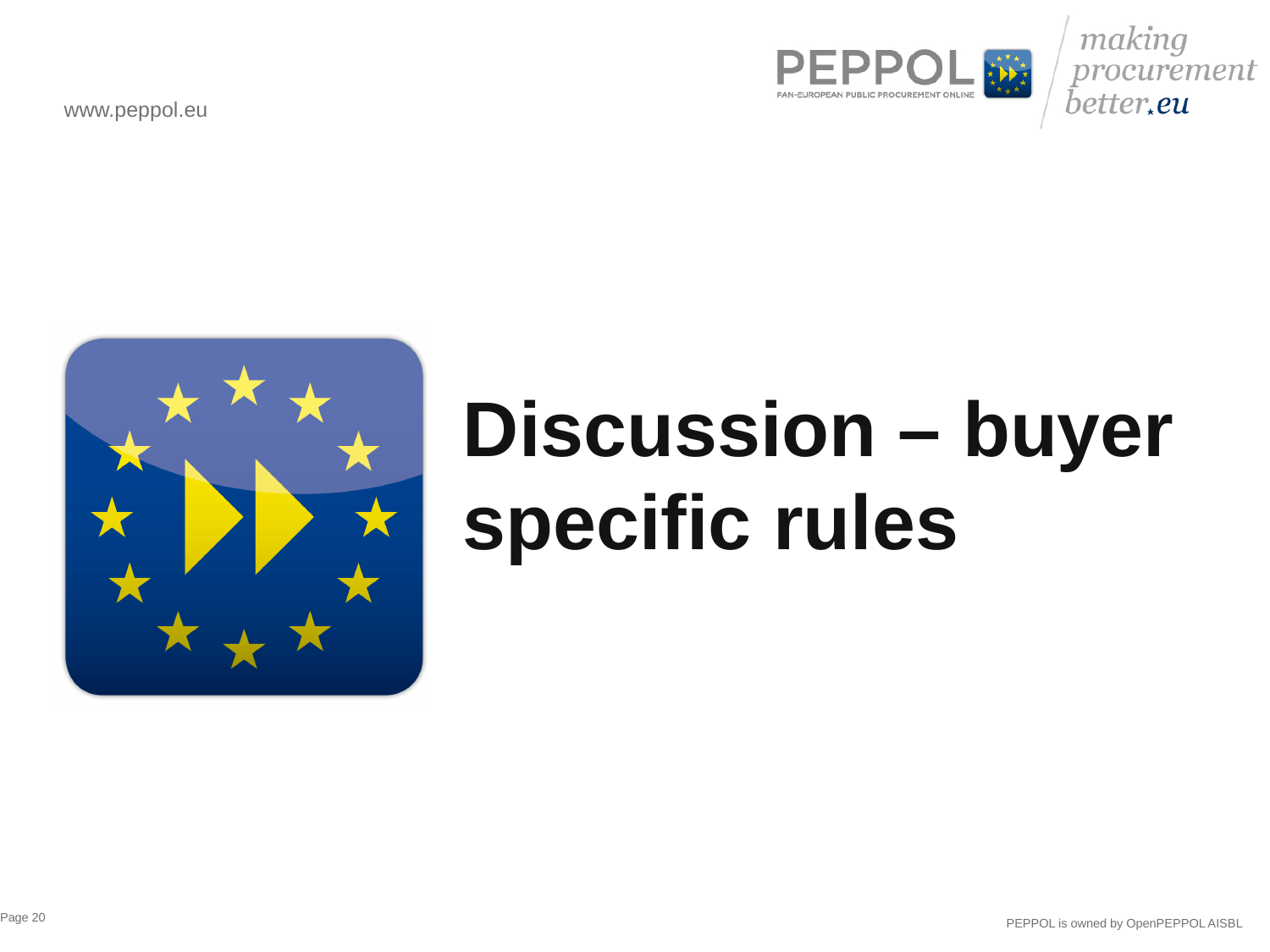

# Discussion – buyer specific rules
Page 20